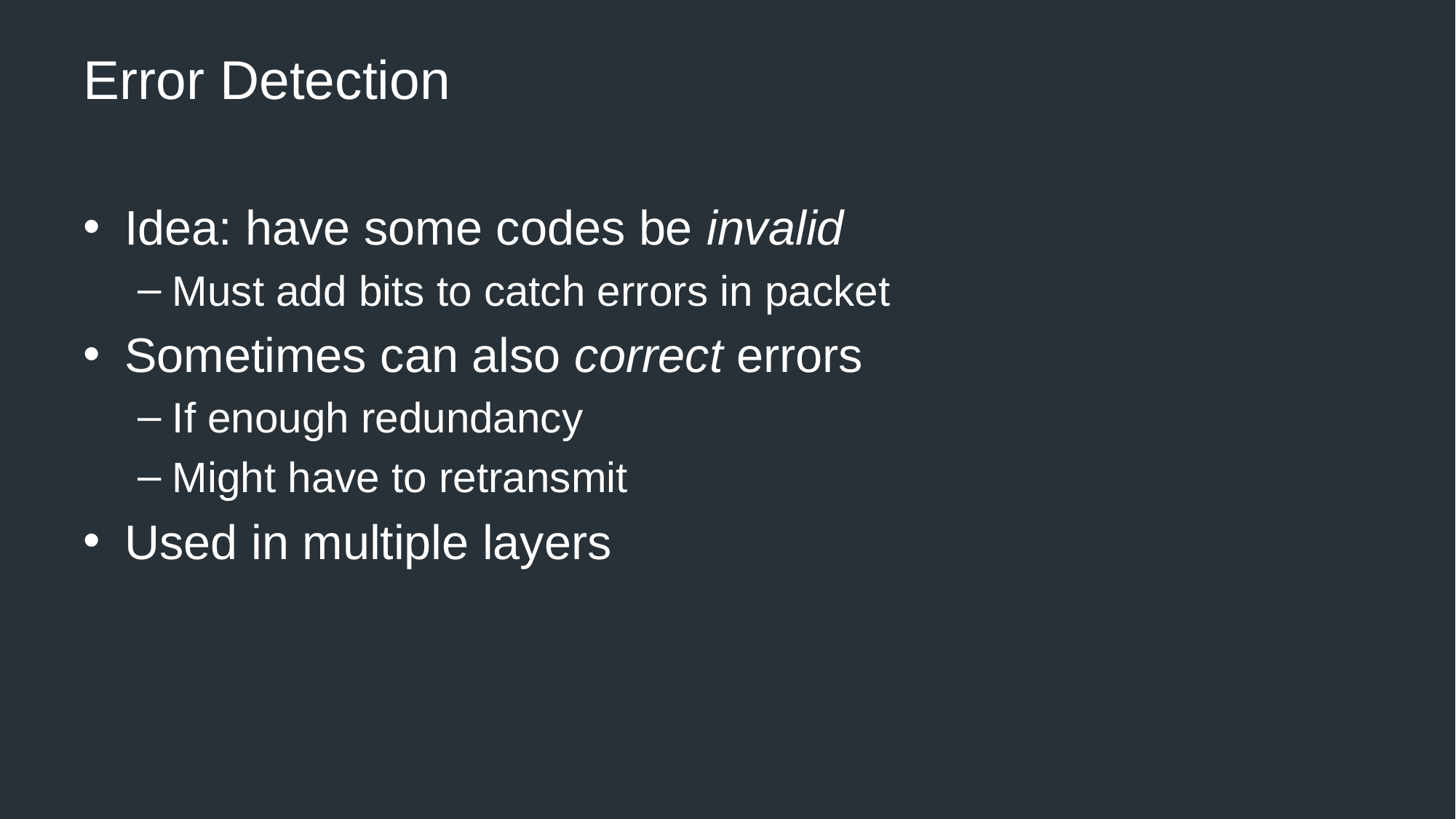

# Error Detection
Idea: have some codes be invalid
Must add bits to catch errors in packet
Sometimes can also correct errors
If enough redundancy
Might have to retransmit
Used in multiple layers